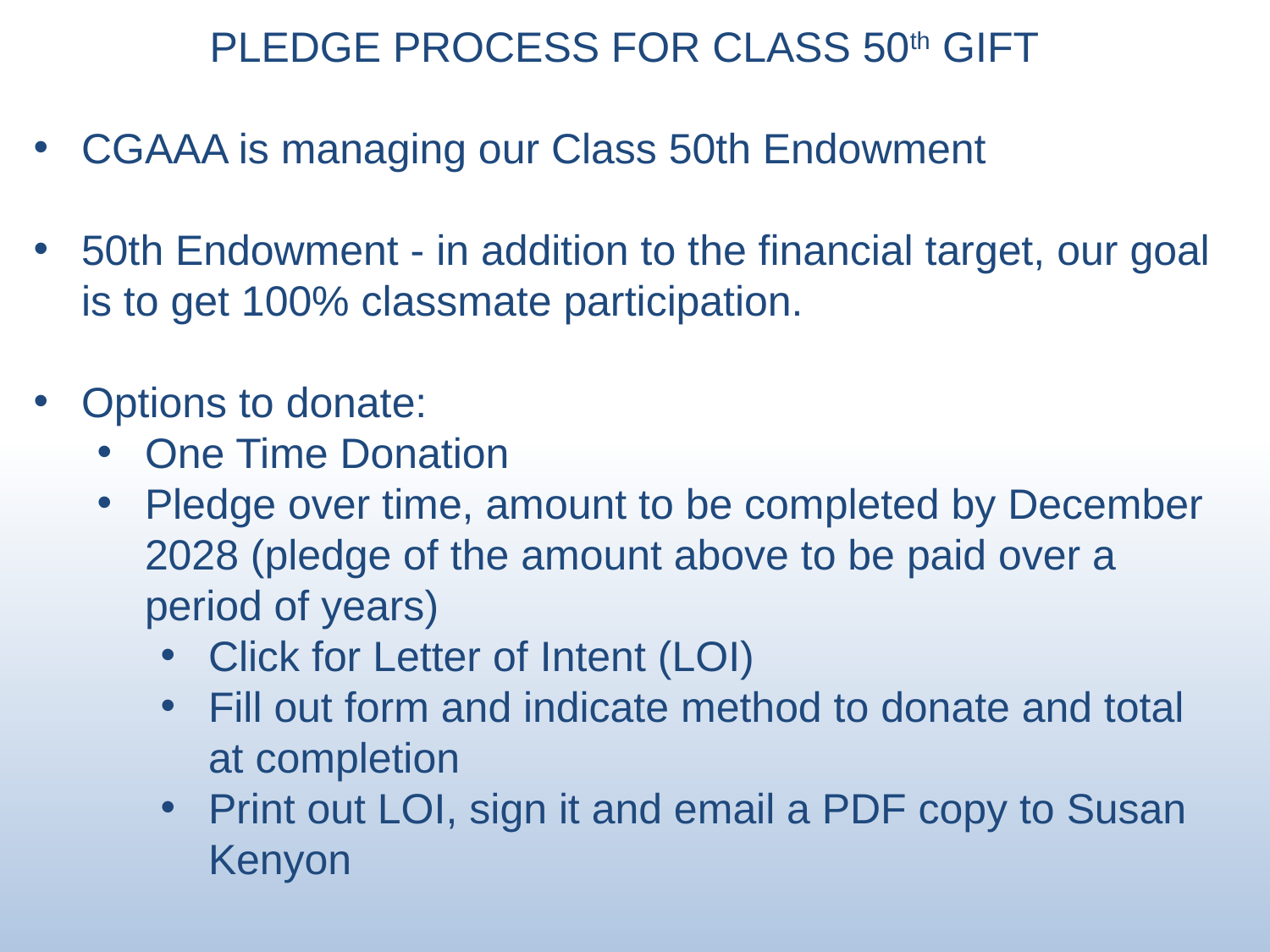

PLEDGE PROCESS FOR CLASS 50th GIFT

CGAAA is managing our Class 50th Endowment

50th Endowment - in addition to the financial target, our goal is to get 100% classmate participation.

Options to donate:
One Time Donation
Pledge over time, amount to be completed by December 2028 (pledge of the amount above to be paid over a period of years)
Click for Letter of Intent (LOI)
Fill out form and indicate method to donate and total at completion
Print out LOI, sign it and email a PDF copy to Susan Kenyon